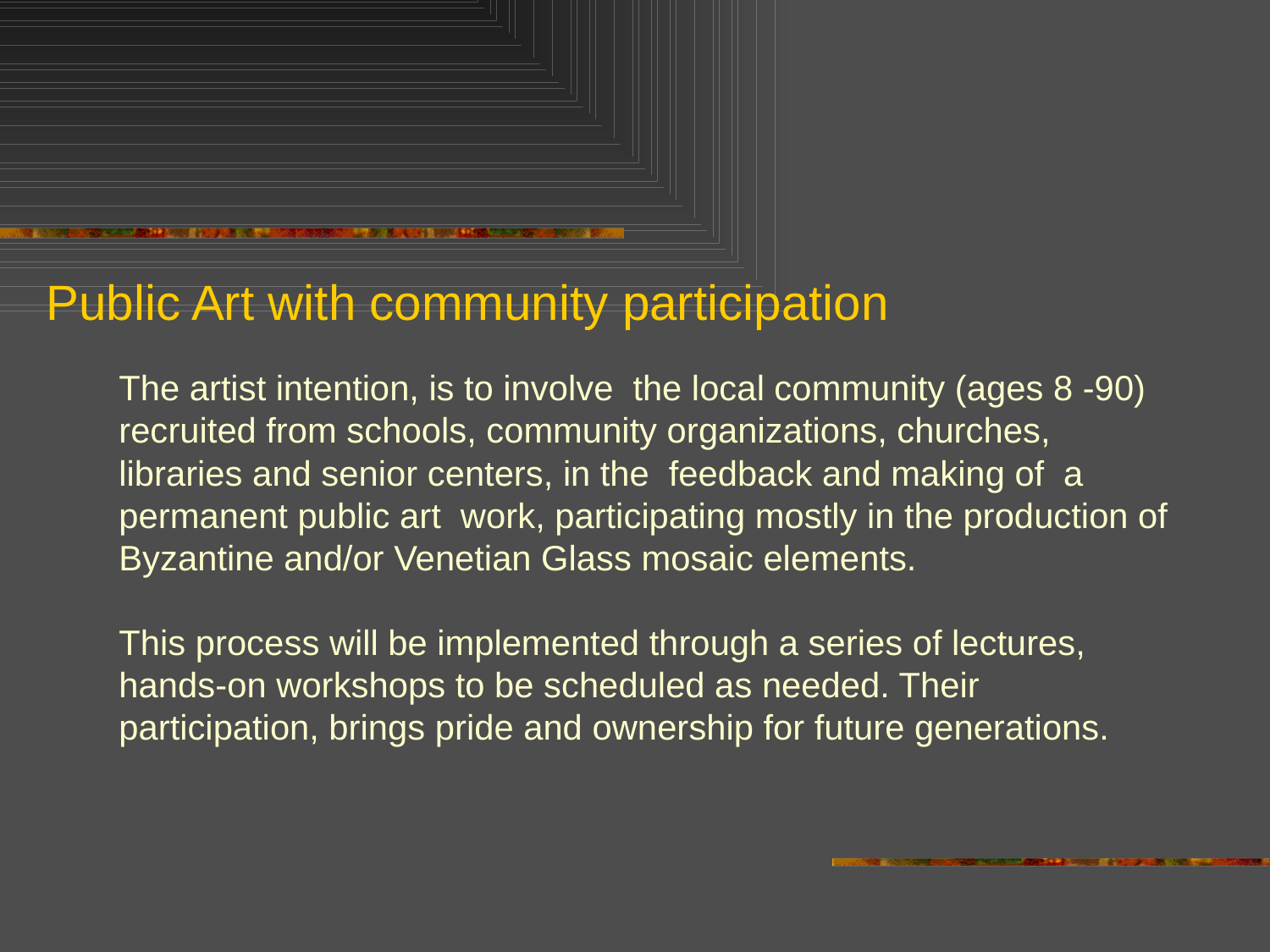

Public Art with community participation
The artist intention, is to involve  the local community (ages 8 -90) recruited from schools, community organizations, churches, libraries and senior centers, in the  feedback and making of  a permanent public art  work, participating mostly in the production of Byzantine and/or Venetian Glass mosaic elements.

This process will be implemented through a series of lectures, hands-on workshops to be scheduled as needed. Their participation, brings pride and ownership for future generations.